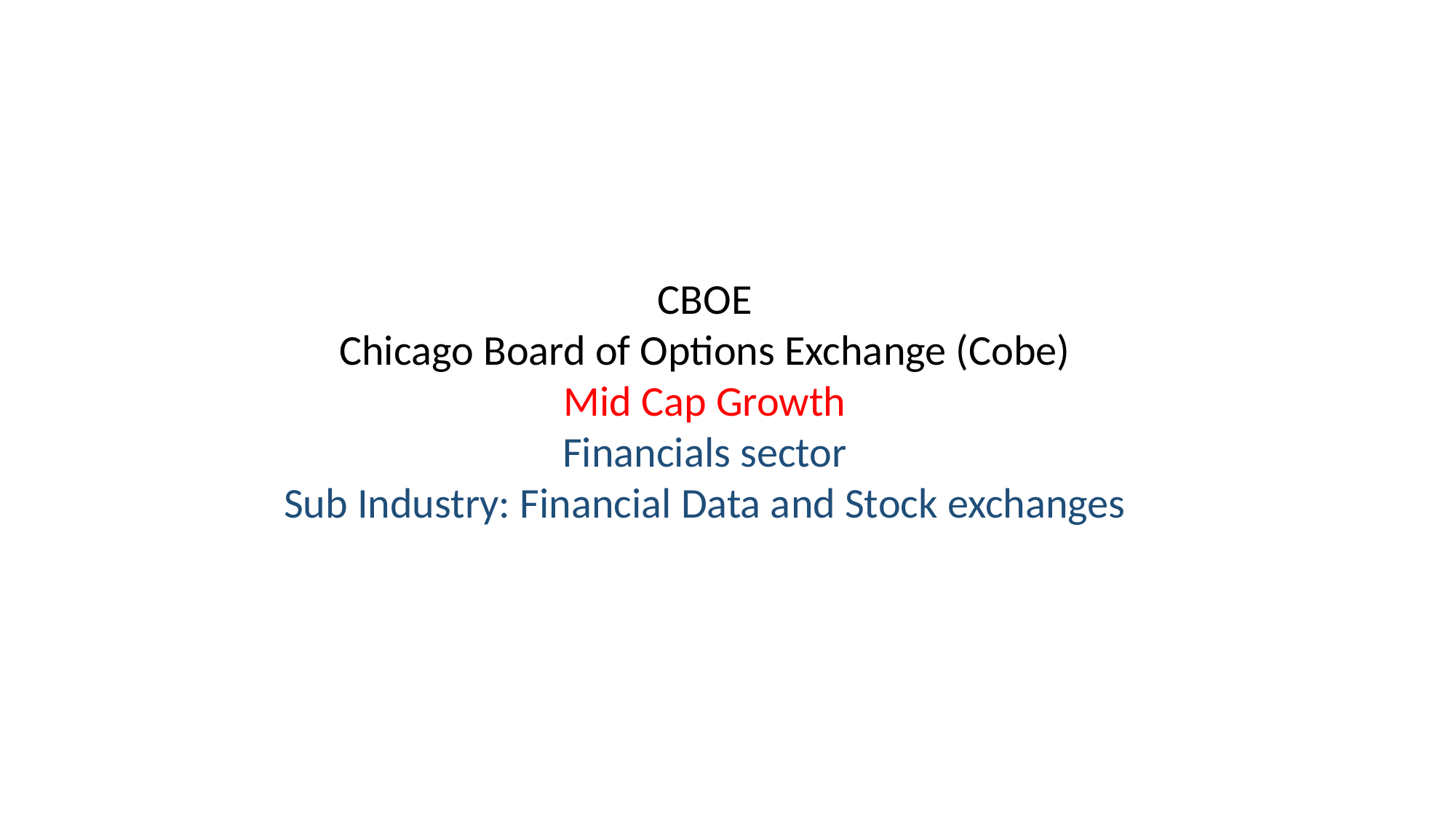

CBOE
Chicago Board of Options Exchange (Cobe)
Mid Cap Growth
Financials sector
Sub Industry: Financial Data and Stock exchanges